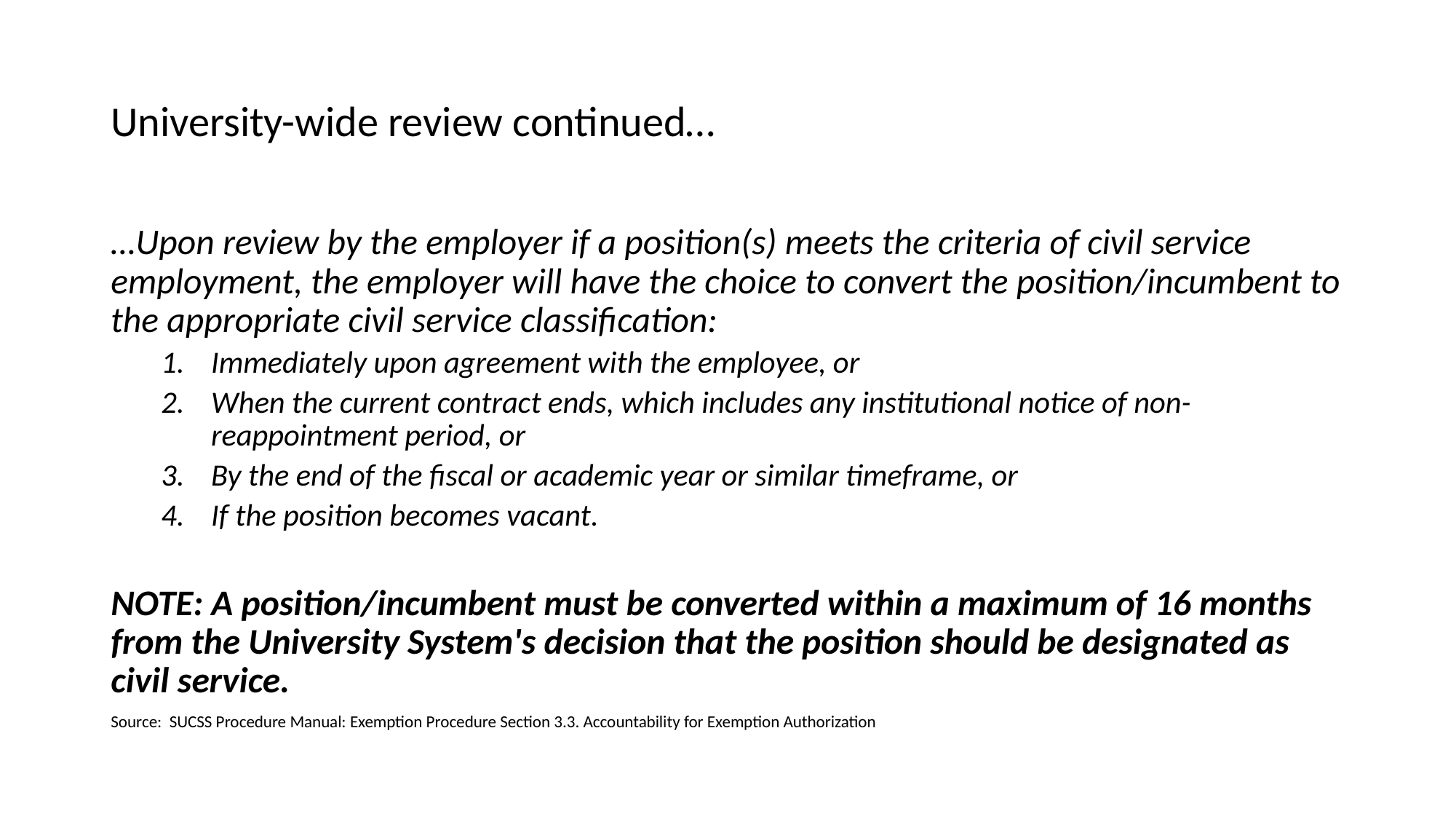

# University-wide review continued…
…Upon review by the employer if a position(s) meets the criteria of civil service employment, the employer will have the choice to convert the position/incumbent to the appropriate civil service classification:
Immediately upon agreement with the employee, or
When the current contract ends, which includes any institutional notice of non-reappointment period, or
By the end of the fiscal or academic year or similar timeframe, or
If the position becomes vacant.
NOTE: A position/incumbent must be converted within a maximum of 16 months from the University System's decision that the position should be designated as civil service.
Source:  SUCSS Procedure Manual: Exemption Procedure Section 3.3. Accountability for Exemption Authorization